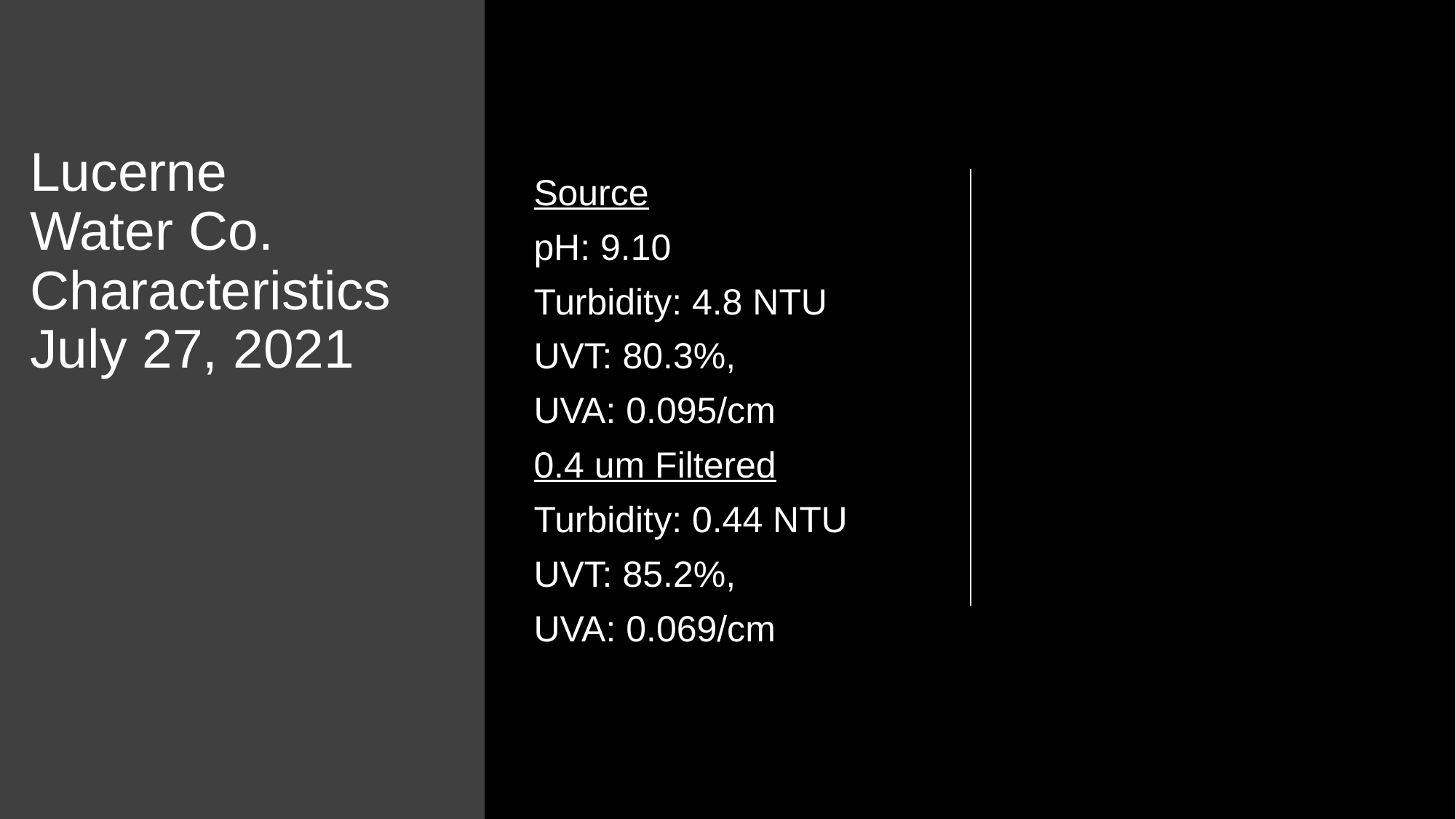

# Lucerne Water Co. Characteristics July 27, 2021
Source
pH: 9.10
Turbidity: 4.8 NTU
UVT: 80.3%,
UVA: 0.095/cm
0.4 um Filtered
Turbidity: 0.44 NTU
UVT: 85.2%,
UVA: 0.069/cm